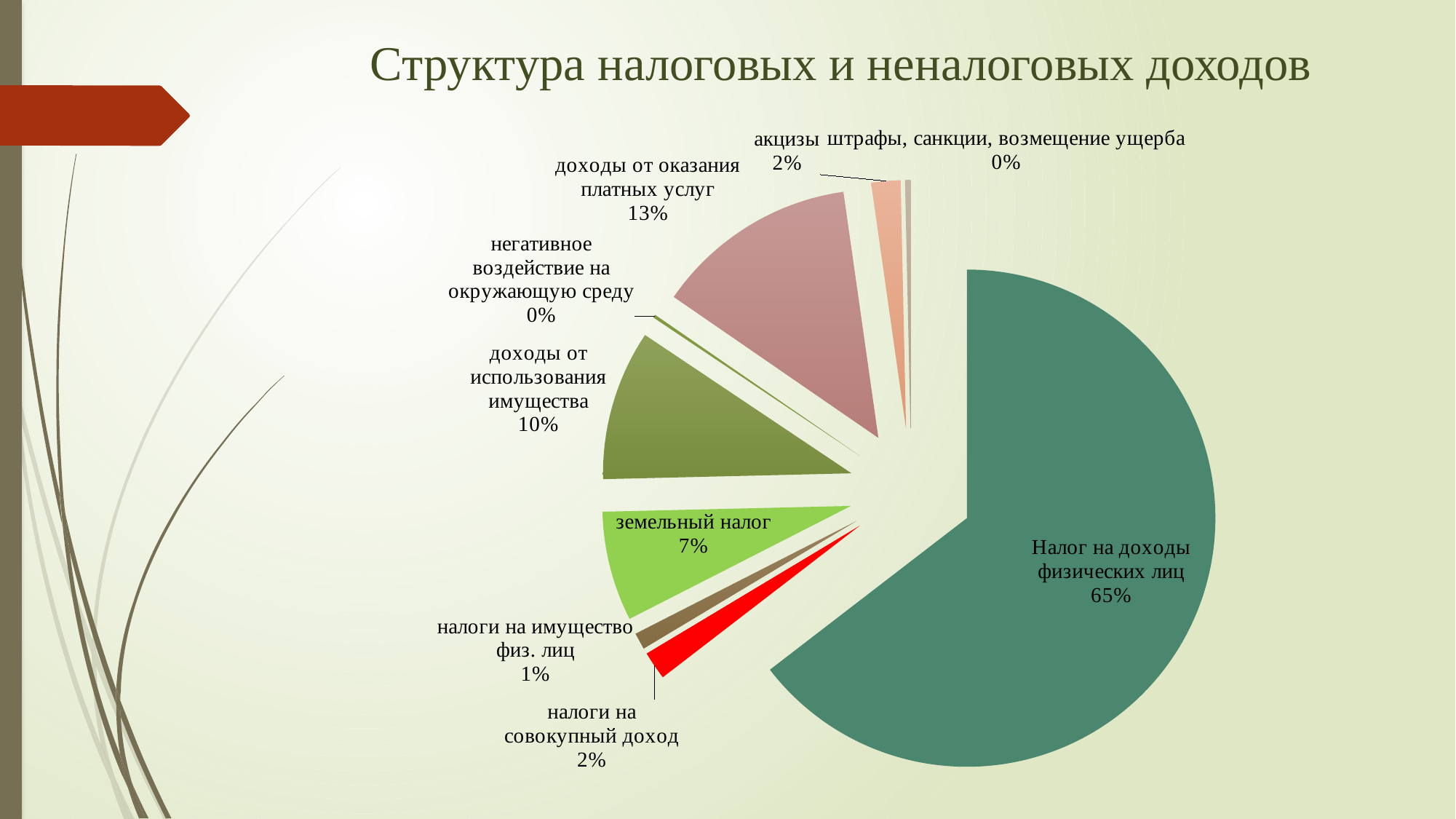

# Структура налоговых и неналоговых доходов

### Chart

| Category | Столбец1 |
|---|---|
| Налог на доходы физических лиц | 12234.26 |
| налоги на совокупный доход | 348.51 |
| налоги на имущество физ. лиц | 206.42 |
| земельный налог | 1351.52 |
| доходы от использования имущества | 1850.3 |
| негативное воздействие на окружающую среду | 38.35 |
| доходы от оказания платных услуг | 2491.99 |
| акцизы | 361.16 |
| штрафы, санкции, возмещение ущерба | 65.92 |